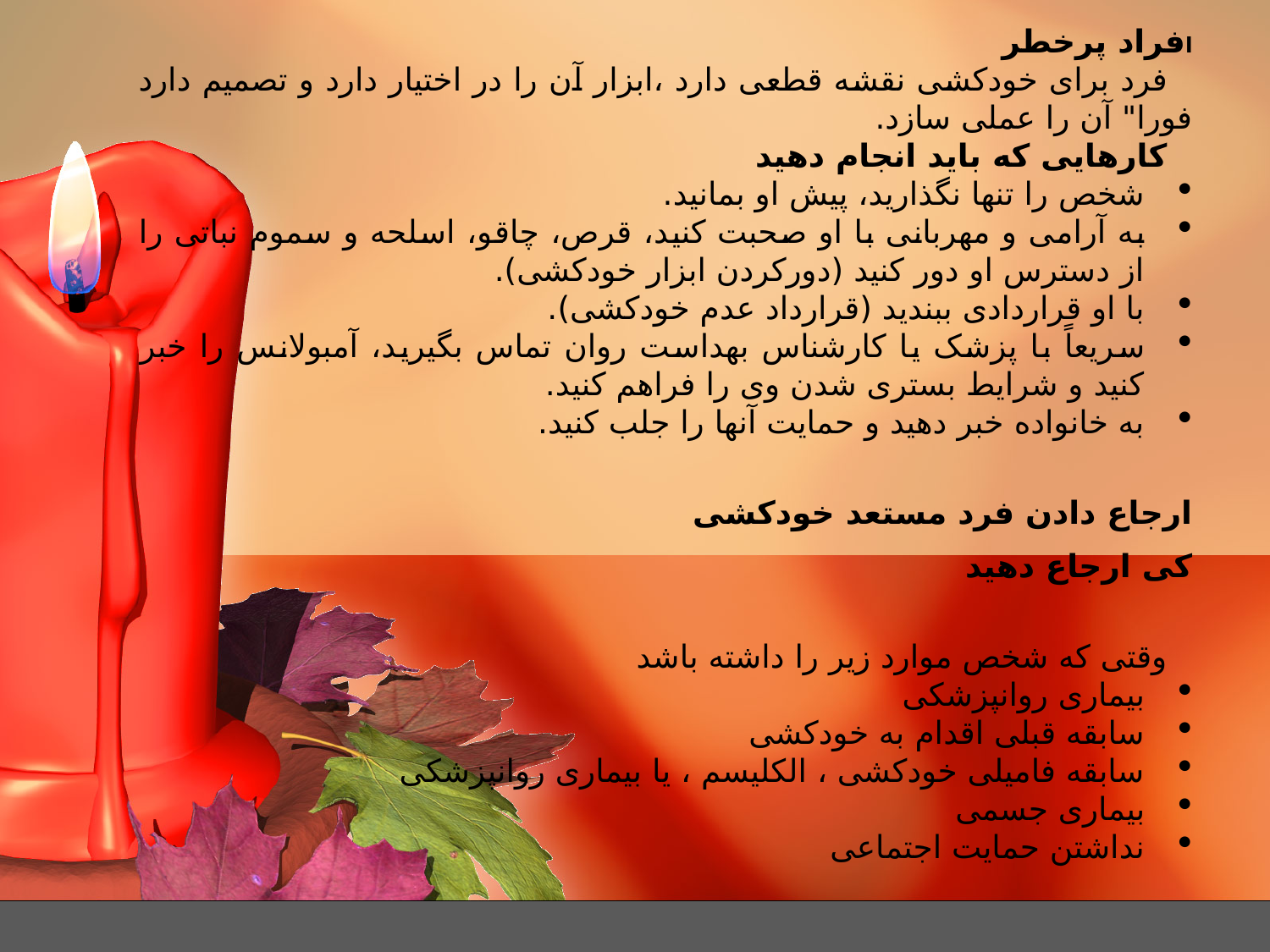

افراد پرخطر
فرد برای خودکشی نقشه قطعی دارد ،ابزار آن را در اختیار دارد و تصمیم دارد فورا" آن را عملی سازد.
کارهایی که باید انجام دهید
شخص را تنها نگذارید، پیش او بمانید.
به آرامی و مهربانی با او صحبت کنید، قرص، چاقو، اسلحه و سموم نباتی را از دسترس او دور کنید (دورکردن ابزار خودکشی).
با او قراردادی ببندید (قرارداد عدم خودکشی).
سریعاً با پزشک یا کارشناس بهداست روان تماس بگیرید، آمبولانس را خبر کنید و شرایط بستری شدن وی را فراهم کنید.
به خانواده خبر دهید و حمایت آنها را جلب کنید.

ارجاع دادن فرد مستعد خودکشی
کی ارجاع دهید

وقتی که شخص موارد زیر را داشته باشد
بیماری روانپزشکی
سابقه قبلی اقدام به خودکشی
سابقه فامیلی خودکشی ، الکلیسم ، یا بیماری روانپزشکی
بیماری جسمی
نداشتن حمایت اجتماعی